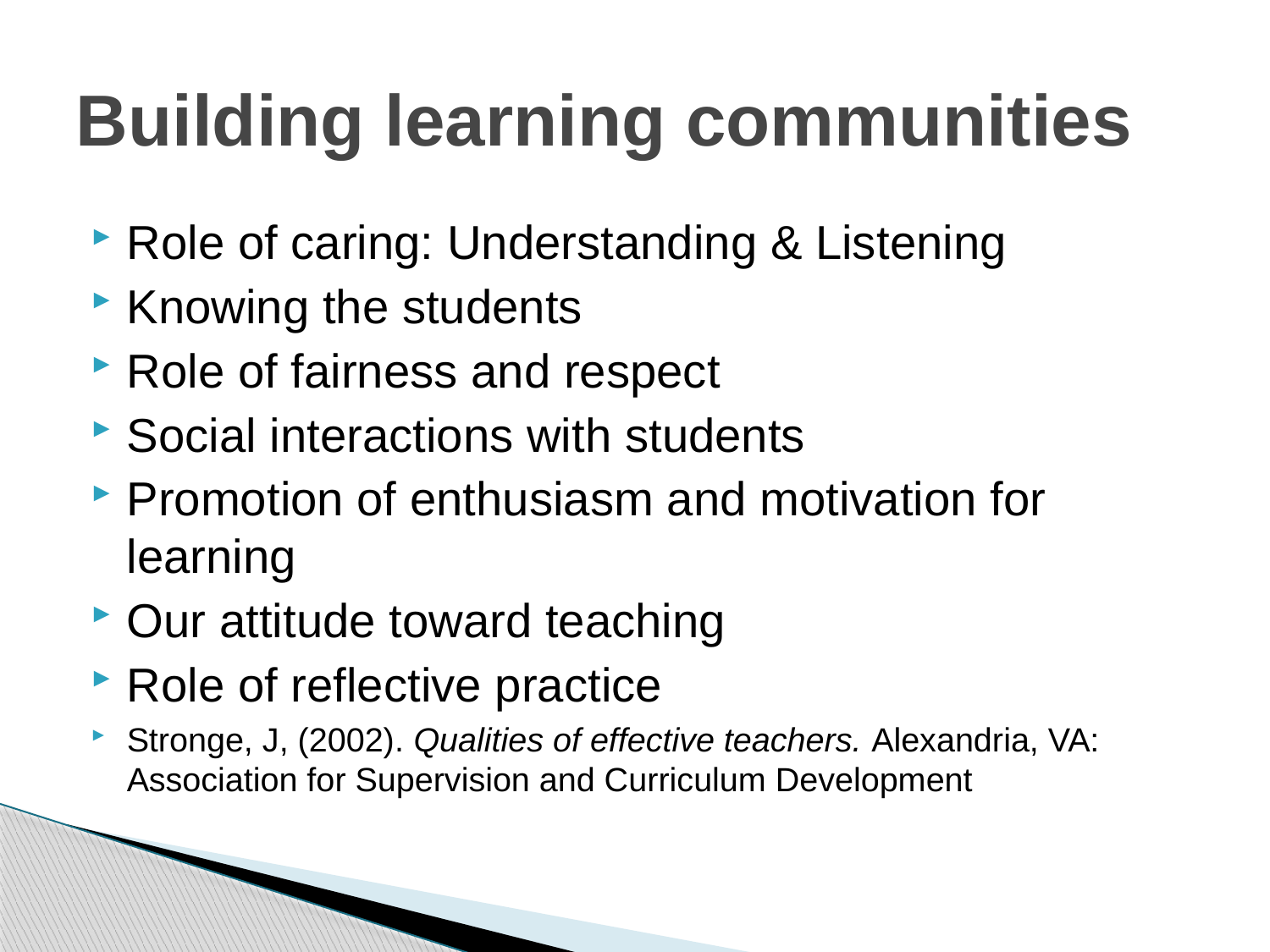

# Building learning communities
Role of caring: Understanding & Listening
Knowing the students
Role of fairness and respect
Social interactions with students
Promotion of enthusiasm and motivation for learning
Our attitude toward teaching
Role of reflective practice
Stronge, J, (2002). Qualities of effective teachers. Alexandria, VA: Association for Supervision and Curriculum Development